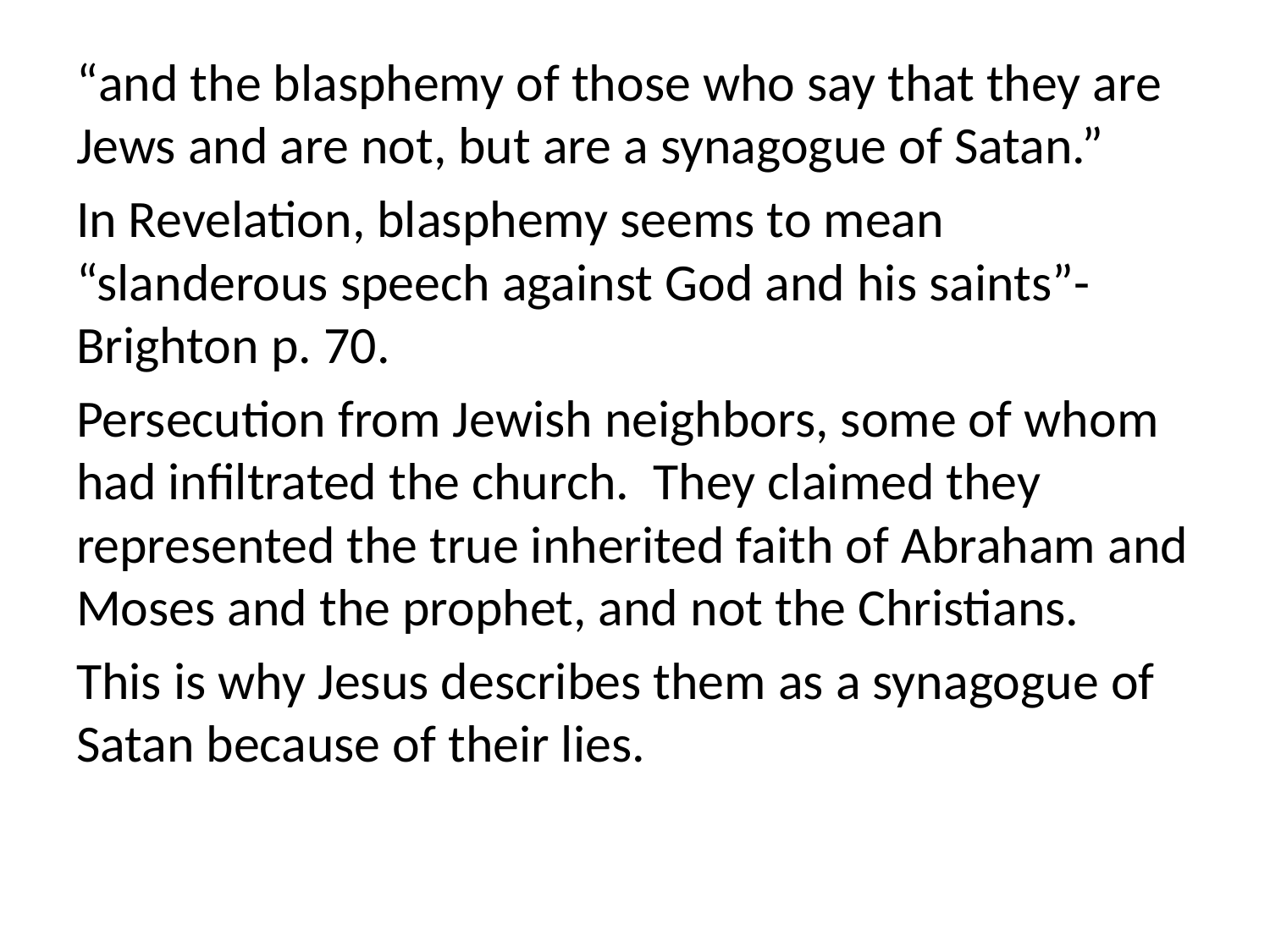

“and the blasphemy of those who say that they are Jews and are not, but are a synagogue of Satan.”
In Revelation, blasphemy seems to mean “slanderous speech against God and his saints”-Brighton p. 70.
Persecution from Jewish neighbors, some of whom had infiltrated the church.  They claimed they represented the true inherited faith of Abraham and Moses and the prophet, and not the Christians.
This is why Jesus describes them as a synagogue of Satan because of their lies.